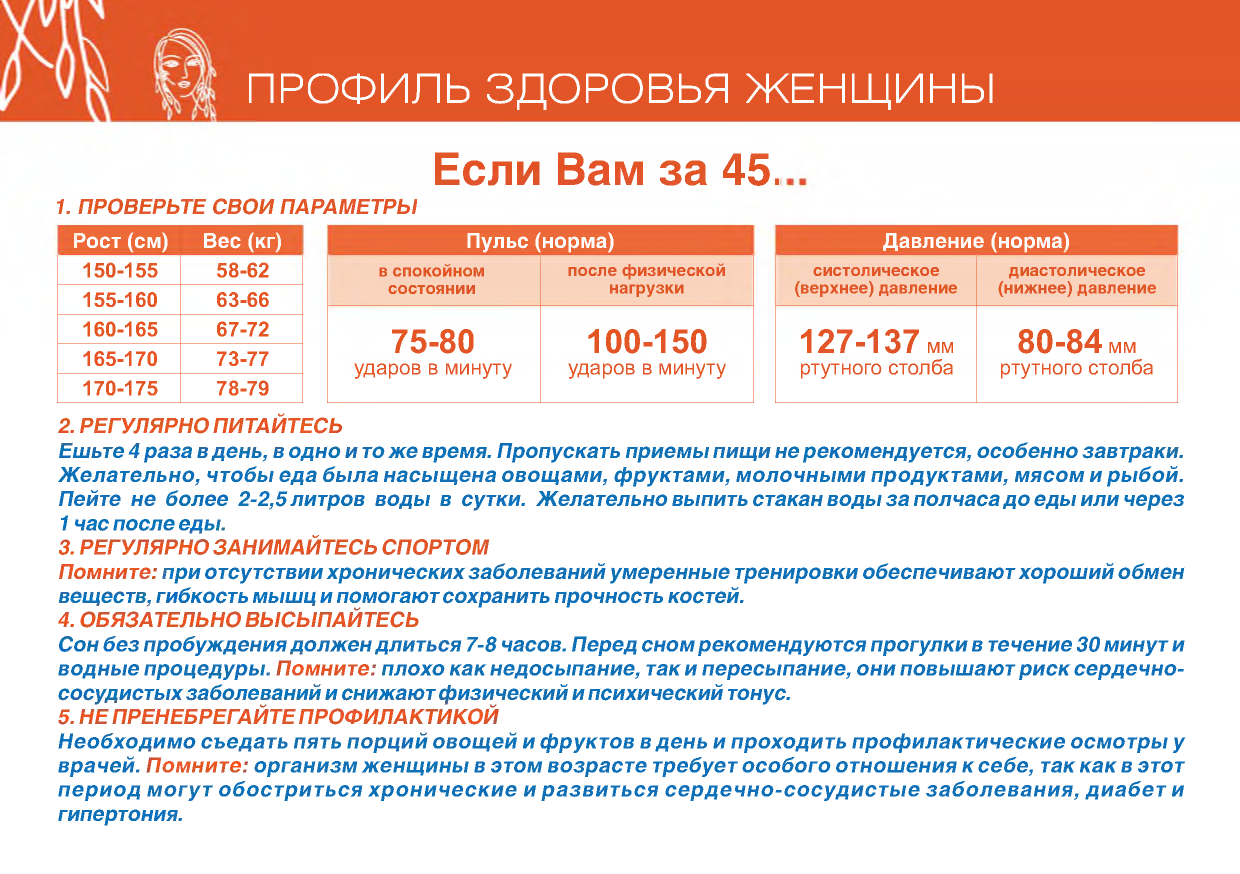

ПРОФИЛЬ ЗДОРОВЬЯ ЖЕНЩИНЫ
Если Вам за 45.
1. п р о в е р ь т е  с в о и  п а р а м е т  р ы
Рост (см)	Вес (кг)	Пульс (норма)	Давление (норма)
150-155	58-62	в спокойном	после физической		систолическое		диастолическое  состоянии		нагрузки	(верхнее) давление	(нижнее) давление
155-160	63-66
160-165	67-72	75-80	100-150	127-137 мм	80-84 мм
165-170	73-77	ударов в  минуту	ударов в  минуту	ртутного столба	ртутного столба
170-175	78-79
2. р е г у л я р н о  п и т а й т е с ь
Ешьте 4 раза в день, в одно и то же время. Пропускать приемы пищи не рекомендуется, особенно завтраки.  Желательно, чтобы еда была насыщена овощами, фруктами, молочными продуктами, мясом и рыбой.  Пейте не более 2-2,5 литров воды в сутки. Желательно выпить стакан воды за полчаса до еды или через  1 час после еды.
3. р е г у л я р н о  з а н и м а й т е с ь  с п о р т о   м
Помните: при отсутствии хронических заболеваний умеренные тренировки обеспечивают хороший обмен  веществ, гибкость мышц и помогают сохранить прочность костей.
4. о б я з а т е л ь н о  в ы с ы п а й т е с   ь
Сон без пробуждения должен длиться 7-8 часов. Перед сном рекомендуются прогулки в течение 30 минут и  водные процедуры. Помните: плохо как недосыпание, так и пересыпание, они повышают риск сердечно­  сосудистых заболеваний и снижают физический и психический тонус.
5. НЕ ПРЕНЕБРЕГАЙТЕ ПРОФИЛАКТИКОЙ
Необходимо съедать пять порций овощей и фруктов в день и проходить профилактические осмотры у  врачей. Помните: организм женщины в этом возрасте требует особого отношения к себе, так как в этот  период м о гут обостри ться хронические и развиться сердечно- сосудисты е заболевания, диабет и  гипертония.